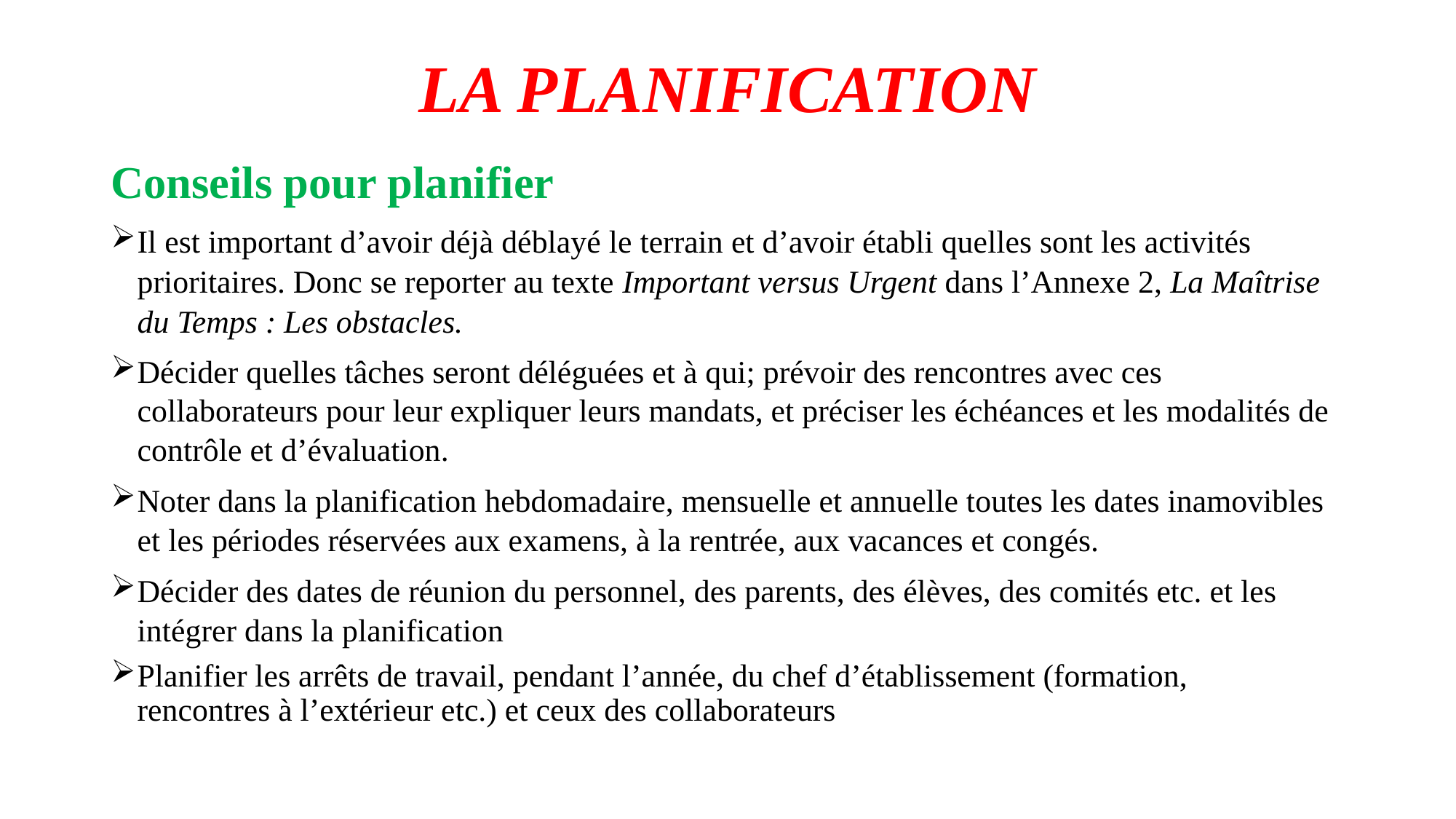

# LA PLANIFICATION
Conseils pour planifier
Il est important d’avoir déjà déblayé le terrain et d’avoir établi quelles sont les activités prioritaires. Donc se reporter au texte Important versus Urgent dans l’Annexe 2, La Maîtrise du Temps : Les obstacles.
Décider quelles tâches seront déléguées et à qui; prévoir des rencontres avec ces collaborateurs pour leur expliquer leurs mandats, et préciser les échéances et les modalités de contrôle et d’évaluation.
Noter dans la planification hebdomadaire, mensuelle et annuelle toutes les dates inamovibles et les périodes réservées aux examens, à la rentrée, aux vacances et congés.
Décider des dates de réunion du personnel, des parents, des élèves, des comités etc. et les intégrer dans la planification
Planifier les arrêts de travail, pendant l’année, du chef d’établissement (formation, rencontres à l’extérieur etc.) et ceux des collaborateurs